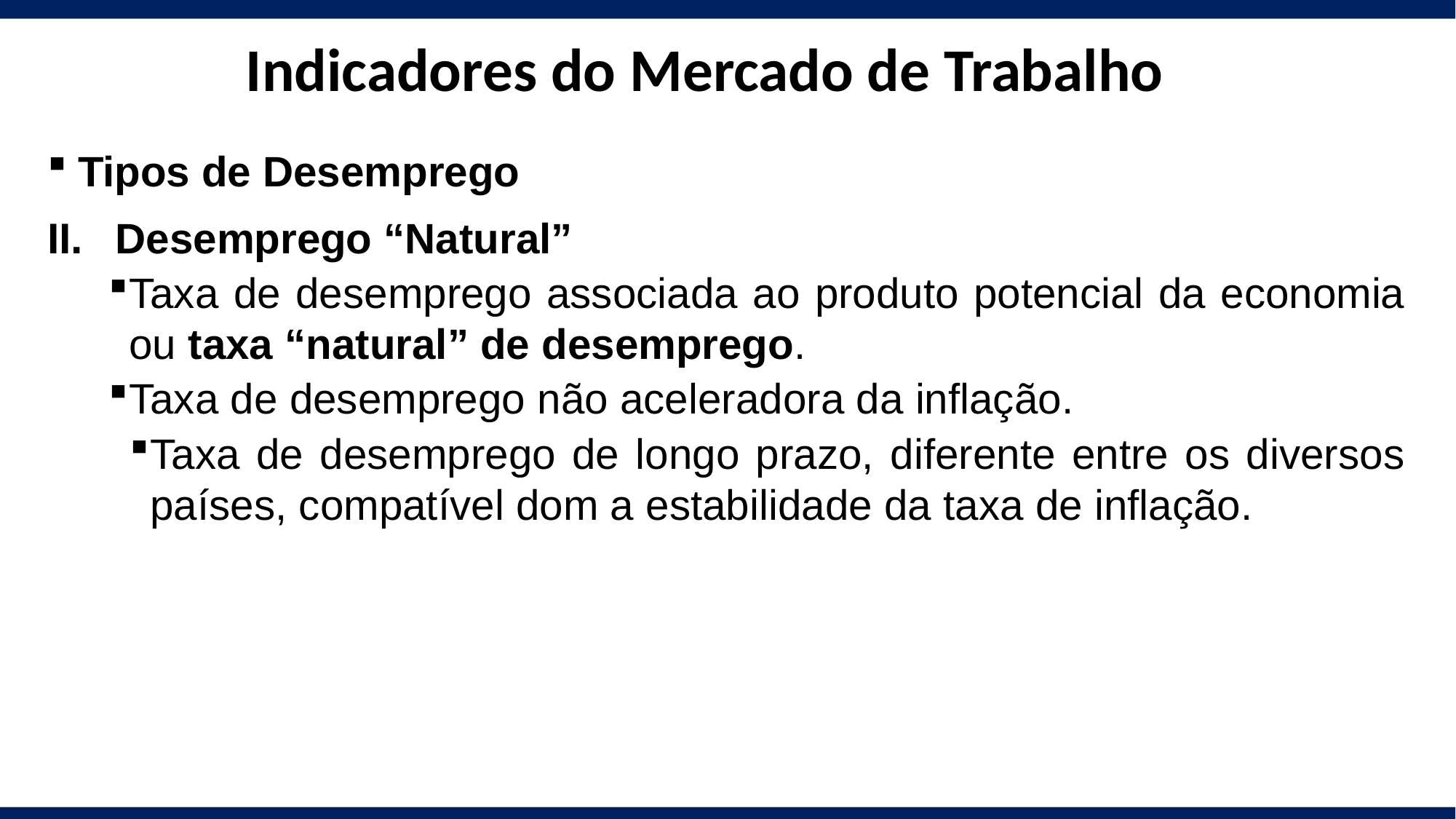

Indicadores do Mercado de Trabalho
Tipos de Desemprego

Desemprego “Natural”
Taxa de desemprego associada ao produto potencial da economia ou taxa “natural” de desemprego.
Taxa de desemprego não aceleradora da inflação.
Taxa de desemprego de longo prazo, diferente entre os diversos países, compatível dom a estabilidade da taxa de inflação.